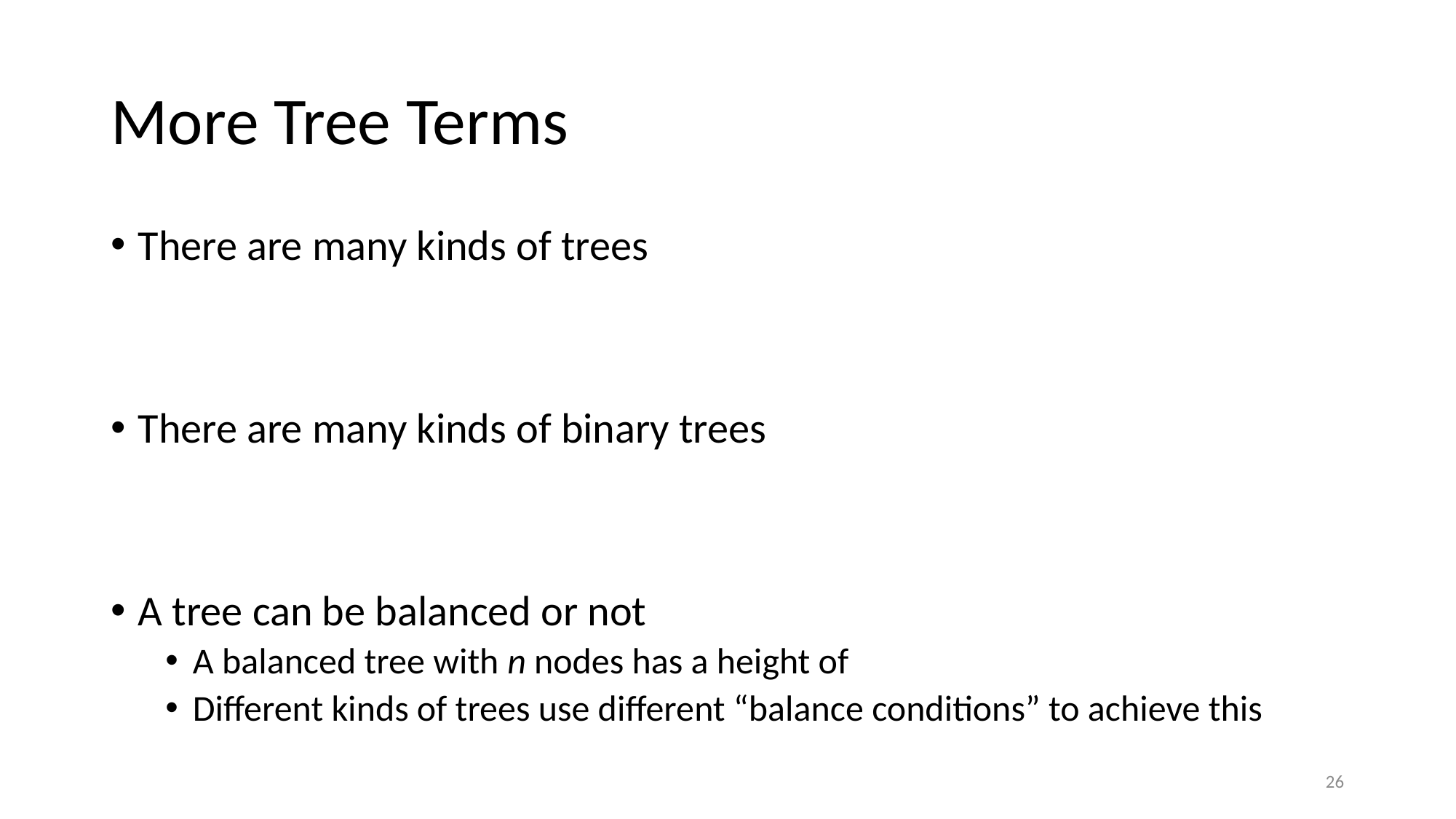

# More Tree Terms
There are many kinds of trees

There are many kinds of binary trees

A tree can be balanced or not
A balanced tree with n nodes has a height of
Different kinds of trees use different “balance conditions” to achieve this
26